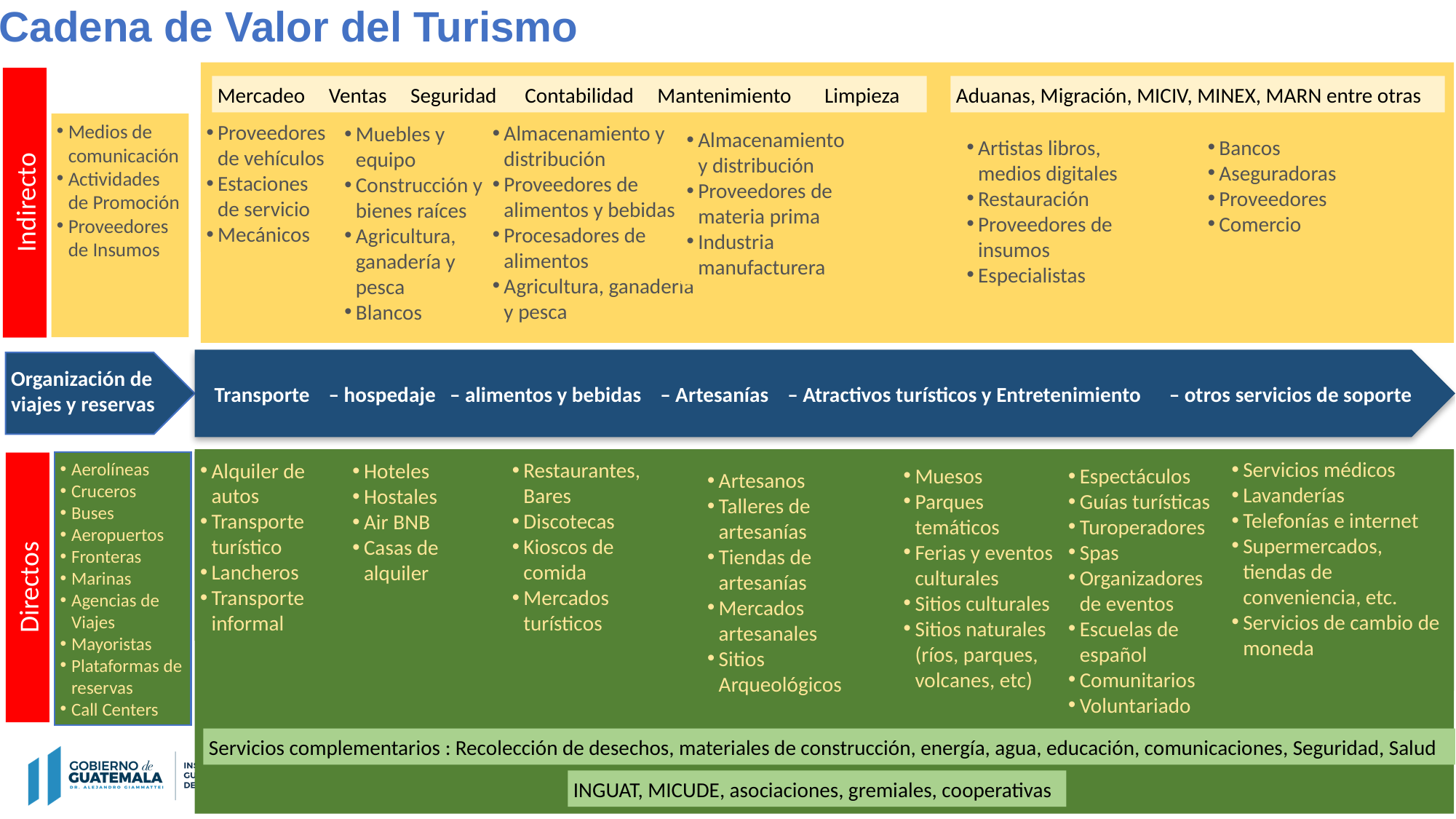

# Cadena de Valor del Turismo

Mercadeo     Ventas     Seguridad      Contabilidad     Mantenimiento       Limpieza
Aduanas, Migración, MICIV, MINEX, MARN entre otras
Medios de comunicación
Actividades de Promoción
Proveedores de Insumos

Proveedores de vehículos
Estaciones de servicio
Mecánicos
Almacenamiento y distribución
Proveedores de alimentos y bebidas
Procesadores de alimentos
Agricultura, ganadería y pesca
Muebles y equipo
Construcción y bienes raíces
Agricultura, ganadería y pesca
Blancos
Almacenamiento y distribución
Proveedores de materia prima
Industria manufacturera
Artistas libros, medios digitales
Restauración
Proveedores de insumos
Especialistas
Bancos
Aseguradoras
Proveedores
Comercio

Indirecto

   Transporte    – hospedaje   – alimentos y bebidas    – Artesanías    – Atractivos turísticos y Entretenimiento      – otros servicios de soporte

Organización de viajes y reservas

Servicios médicos
Lavanderías
Telefonías e internet
Supermercados, tiendas de conveniencia, etc.
Servicios de cambio de moneda

Restaurantes, Bares
Discotecas
Kioscos de comida
Mercados turísticos

Alquiler de autos
Transporte turístico
Lancheros
Transporte informal
Aerolíneas
Cruceros
Buses
Aeropuertos
Fronteras
Marinas
Agencias de Viajes
Mayoristas
Plataformas de reservas
Call Centers
Hoteles
Hostales
Air BNB
Casas de alquiler
Muesos
Parques temáticos
Ferias y eventos culturales
Sitios culturales
Sitios naturales (ríos, parques, volcanes, etc)
Espectáculos
Guías turísticas
Turoperadores
Spas
Organizadores de eventos
Escuelas de español
Comunitarios
Voluntariado
Artesanos
Talleres de artesanías
Tiendas de artesanías
Mercados artesanales
Sitios Arqueológicos

Directos
Servicios complementarios : Recolección de desechos, materiales de construcción, energía, agua, educación, comunicaciones, Seguridad, Salud
INGUAT, MICUDE, asociaciones, gremiales, cooperativas